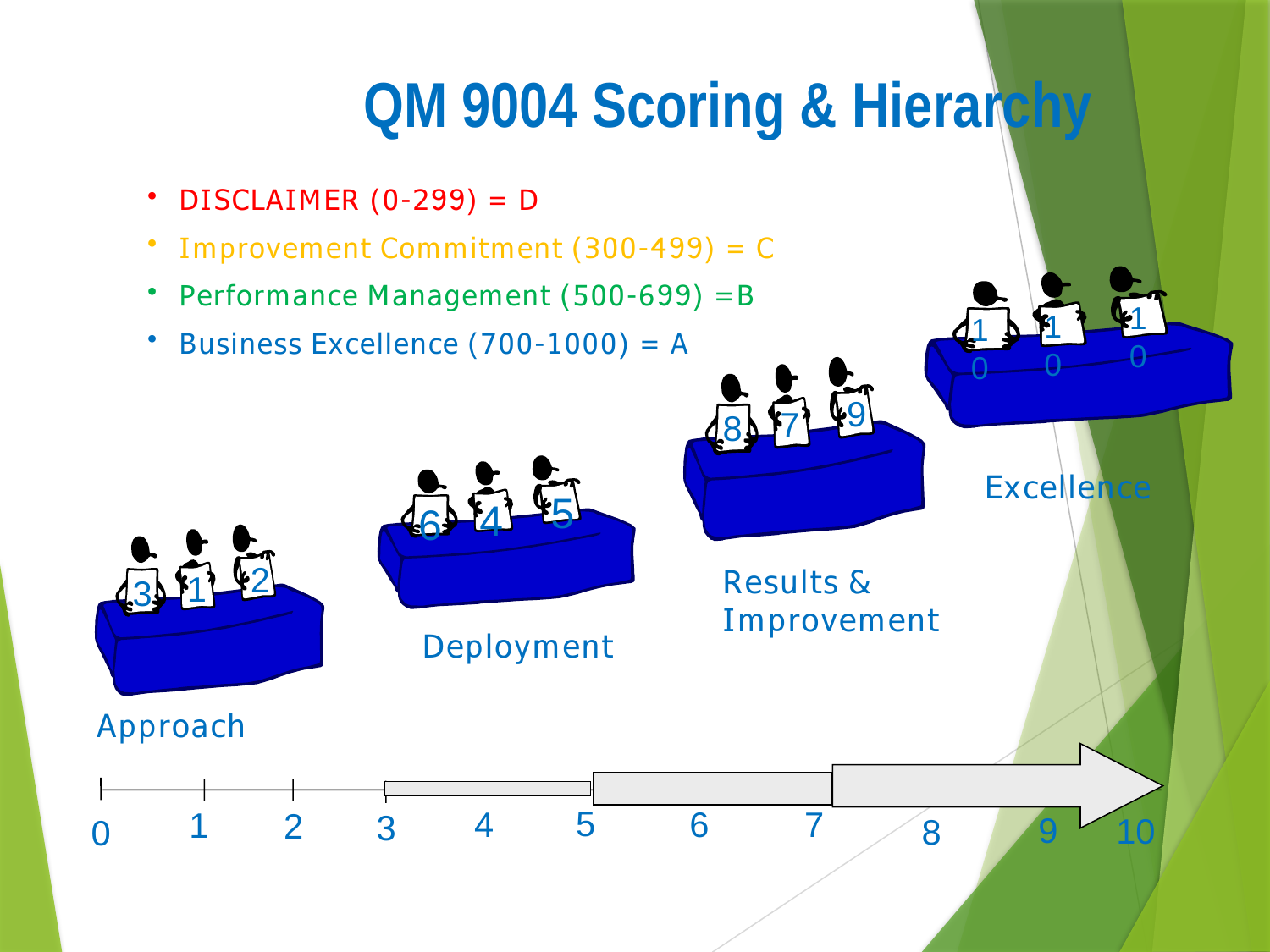

QM 9004 Scoring & Hierarchy
DISCLAIMER (0-299) = D
Improvement Commitment (300-499) = C
Performance Management (500-699) =B
Business Excellence (700-1000) = A

10

10

10

9

7

8

5

4

6

Excellence

2

1

3

Results & Improvement
Deployment
Approach

5
6
7
4
1
2
3
9
10
8
0